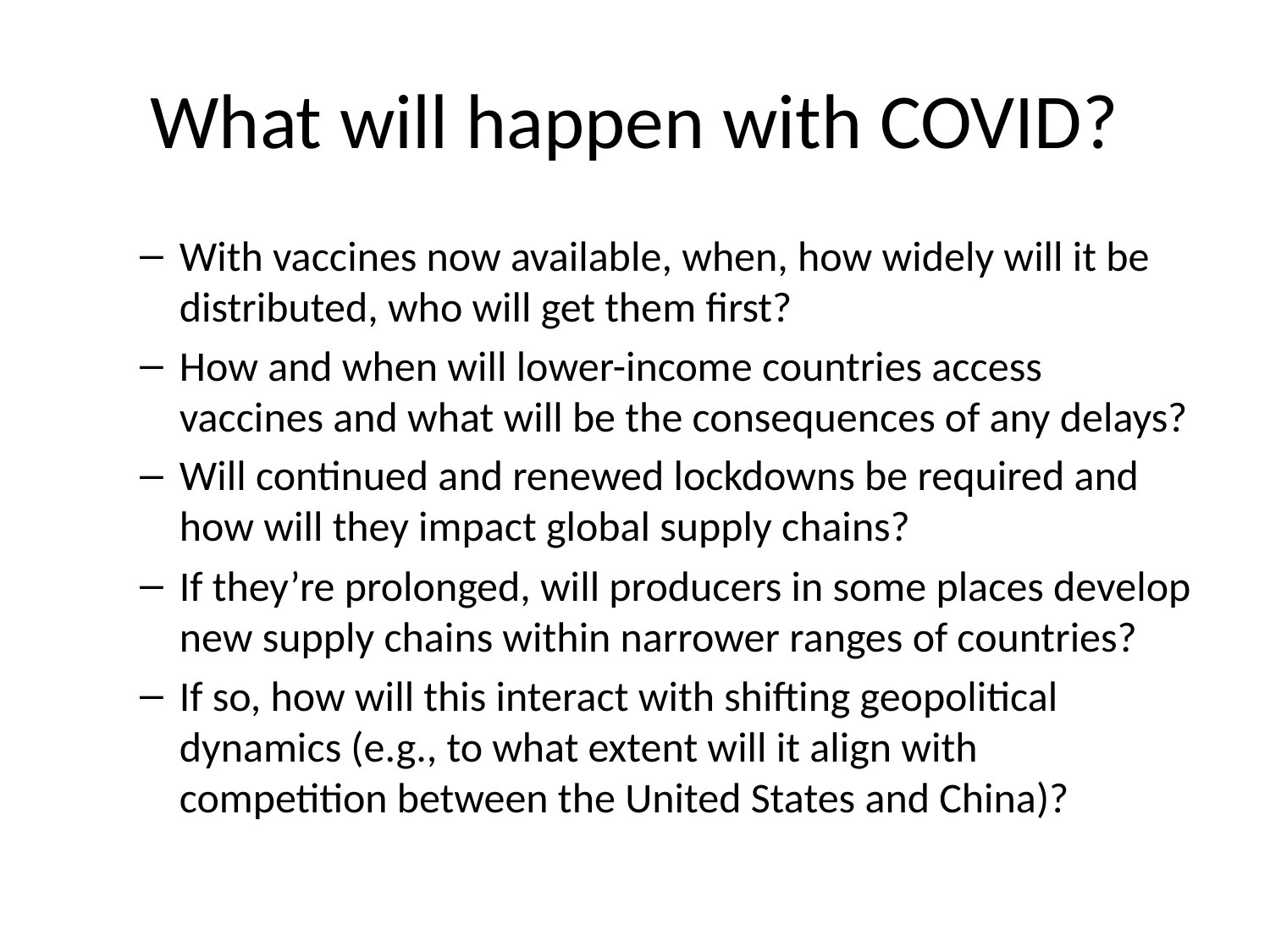

# What will happen with COVID?
With vaccines now available, when, how widely will it be distributed, who will get them first?
How and when will lower-income countries access vaccines and what will be the consequences of any delays?
Will continued and renewed lockdowns be required and how will they impact global supply chains?
If they’re prolonged, will producers in some places develop new supply chains within narrower ranges of countries?
If so, how will this interact with shifting geopolitical dynamics (e.g., to what extent will it align with competition between the United States and China)?